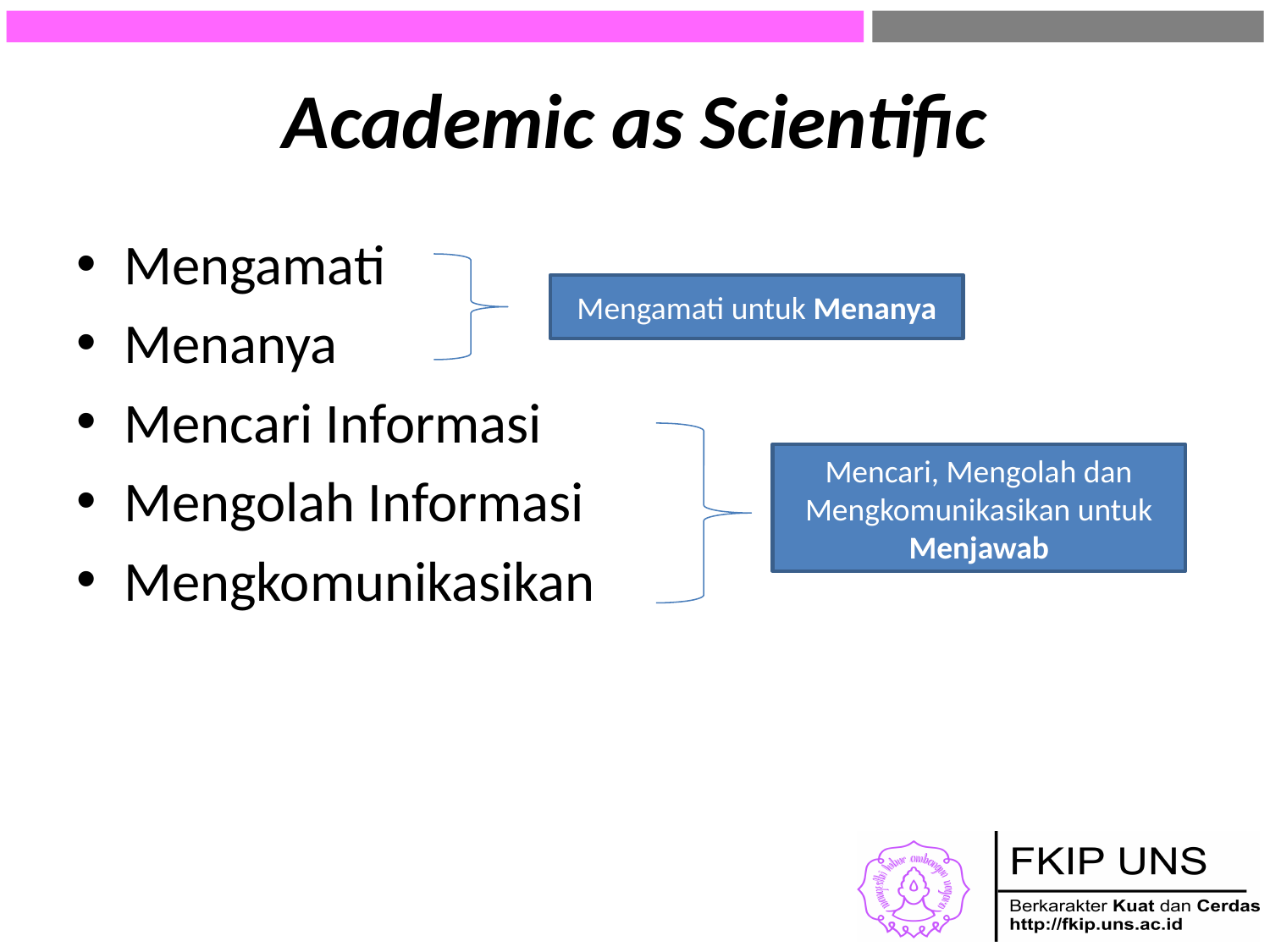

# Academic as Scientific
Mengamati
Menanya
Mencari Informasi
Mengolah Informasi
Mengkomunikasikan

Mengamati untuk Menanya

Mencari, Mengolah dan Mengkomunikasikan untuk Menjawab